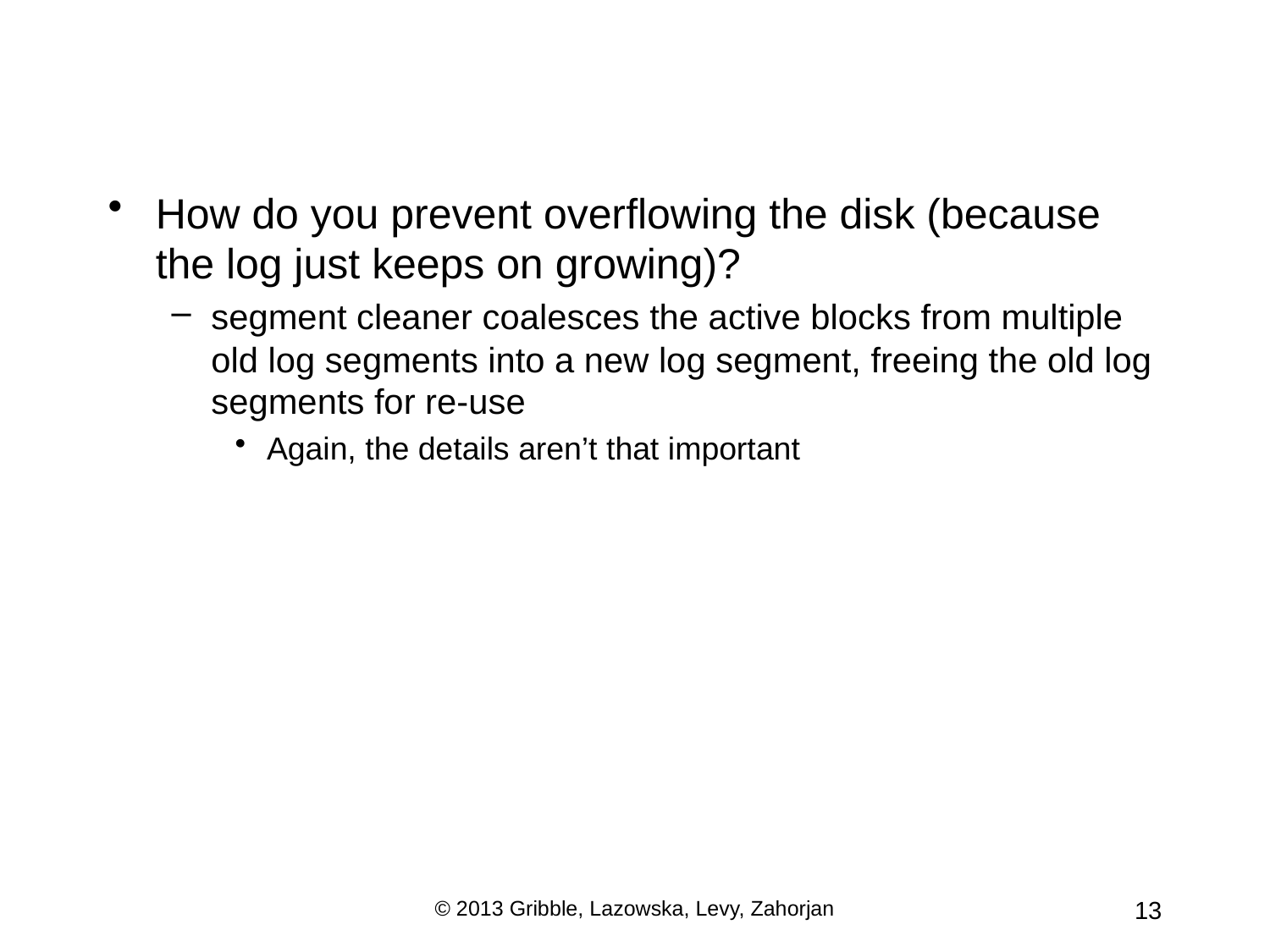

How do you prevent overflowing the disk (because the log just keeps on growing)?
segment cleaner coalesces the active blocks from multiple old log segments into a new log segment, freeing the old log segments for re-use
Again, the details aren’t that important
© 2013 Gribble, Lazowska, Levy, Zahorjan
13